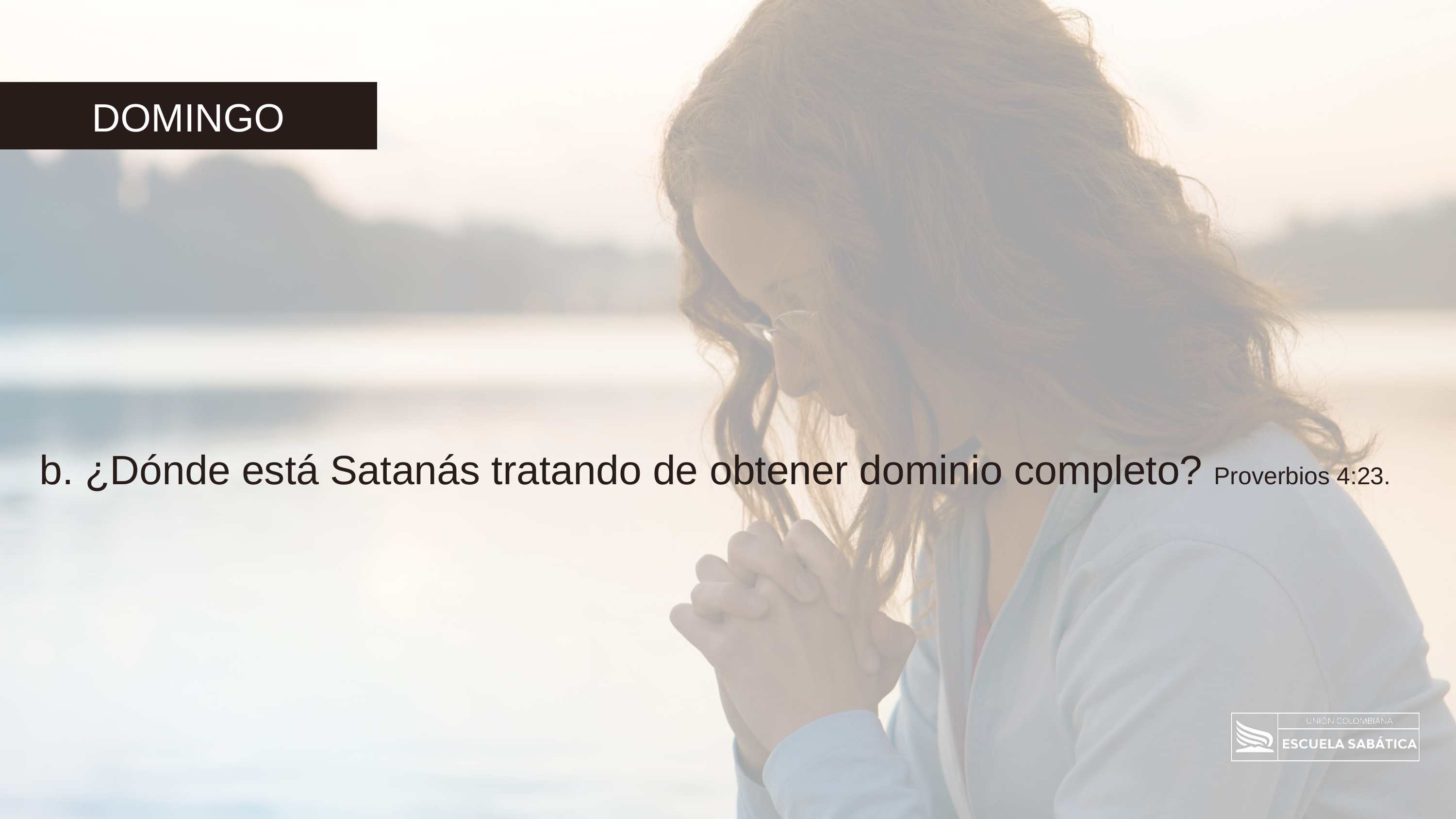

DOMINGO
b. ¿Dónde está Satanás tratando de obtener dominio completo? Proverbios 4:23.